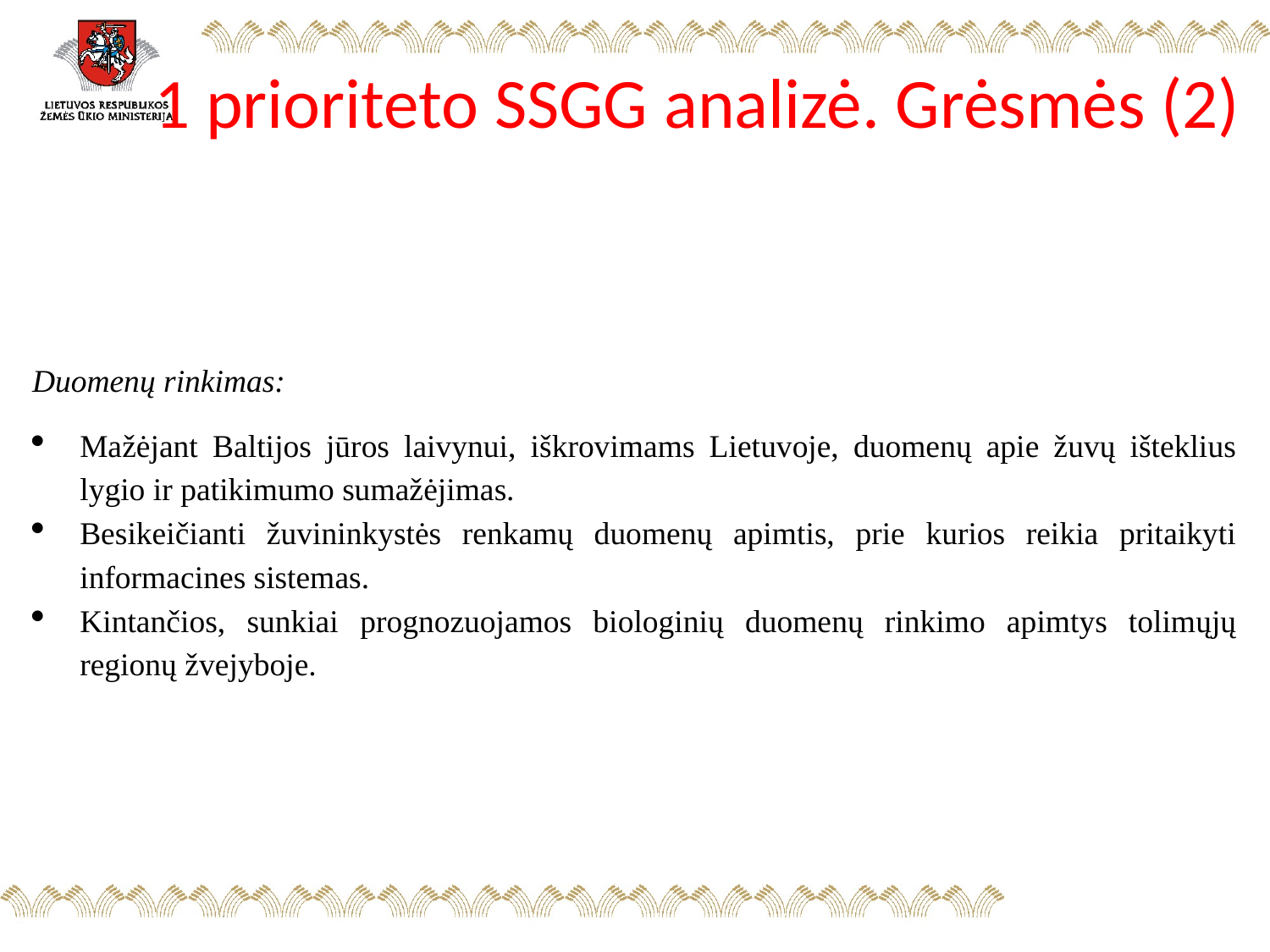

# 1 prioriteto SSGG analizė. Grėsmės (2)
Duomenų rinkimas:
Mažėjant Baltijos jūros laivynui, iškrovimams Lietuvoje, duomenų apie žuvų išteklius lygio ir patikimumo sumažėjimas.
Besikeičianti žuvininkystės renkamų duomenų apimtis, prie kurios reikia pritaikyti informacines sistemas.
Kintančios, sunkiai prognozuojamos biologinių duomenų rinkimo apimtys tolimųjų regionų žvejyboje.